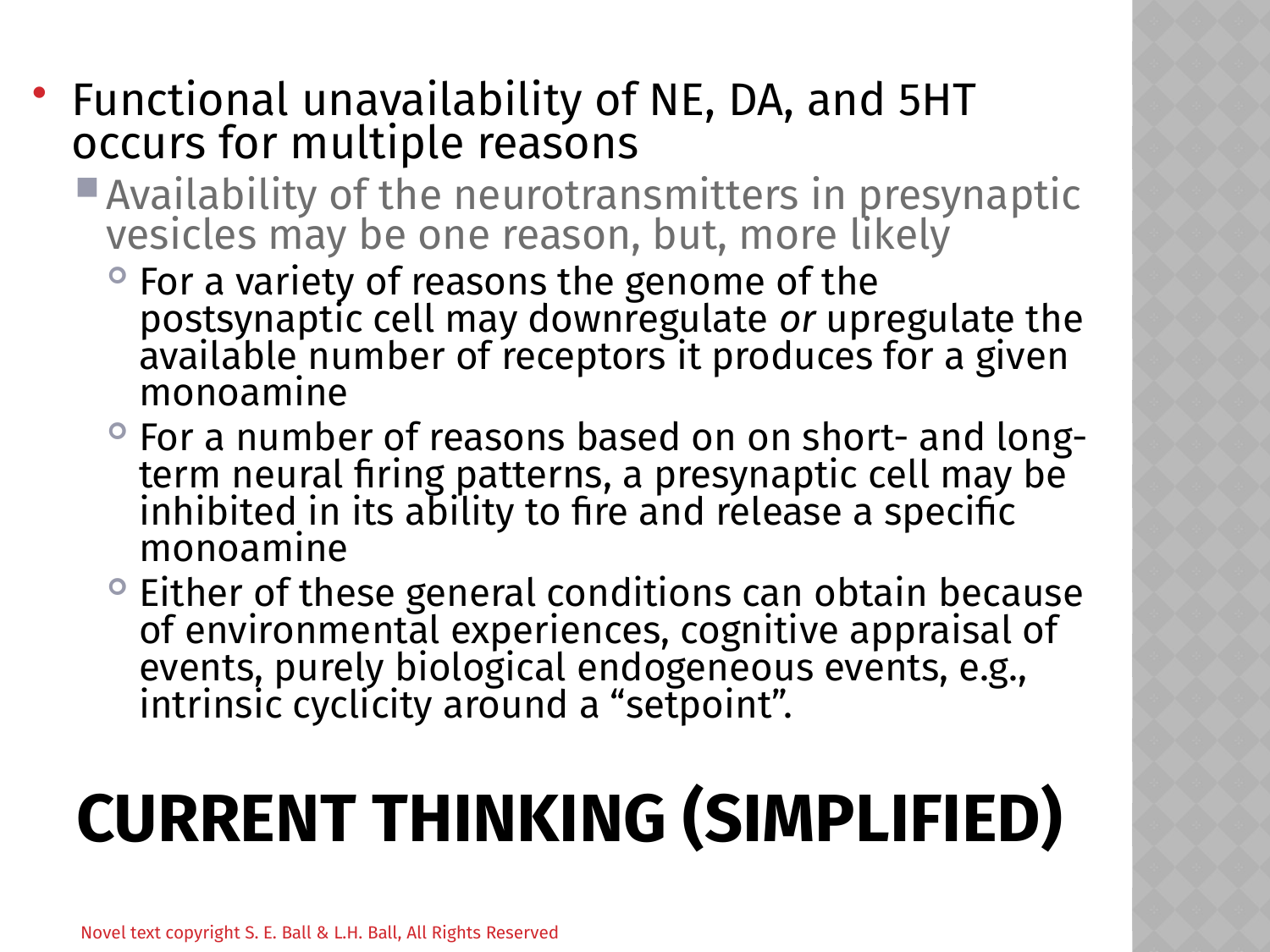

Functional unavailability of NE, DA, and 5HT occurs for multiple reasons
Availability of the neurotransmitters in presynaptic vesicles may be one reason, but, more likely
For a variety of reasons the genome of the postsynaptic cell may downregulate or upregulate the available number of receptors it produces for a given monoamine
For a number of reasons based on on short- and long-term neural firing patterns, a presynaptic cell may be inhibited in its ability to fire and release a specific monoamine
Either of these general conditions can obtain because of environmental experiences, cognitive appraisal of events, purely biological endogeneous events, e.g., intrinsic cyclicity around a “setpoint”.

# Current Thinking (Simplified)
Novel text copyright S. E. Ball & L.H. Ball, All Rights Reserved